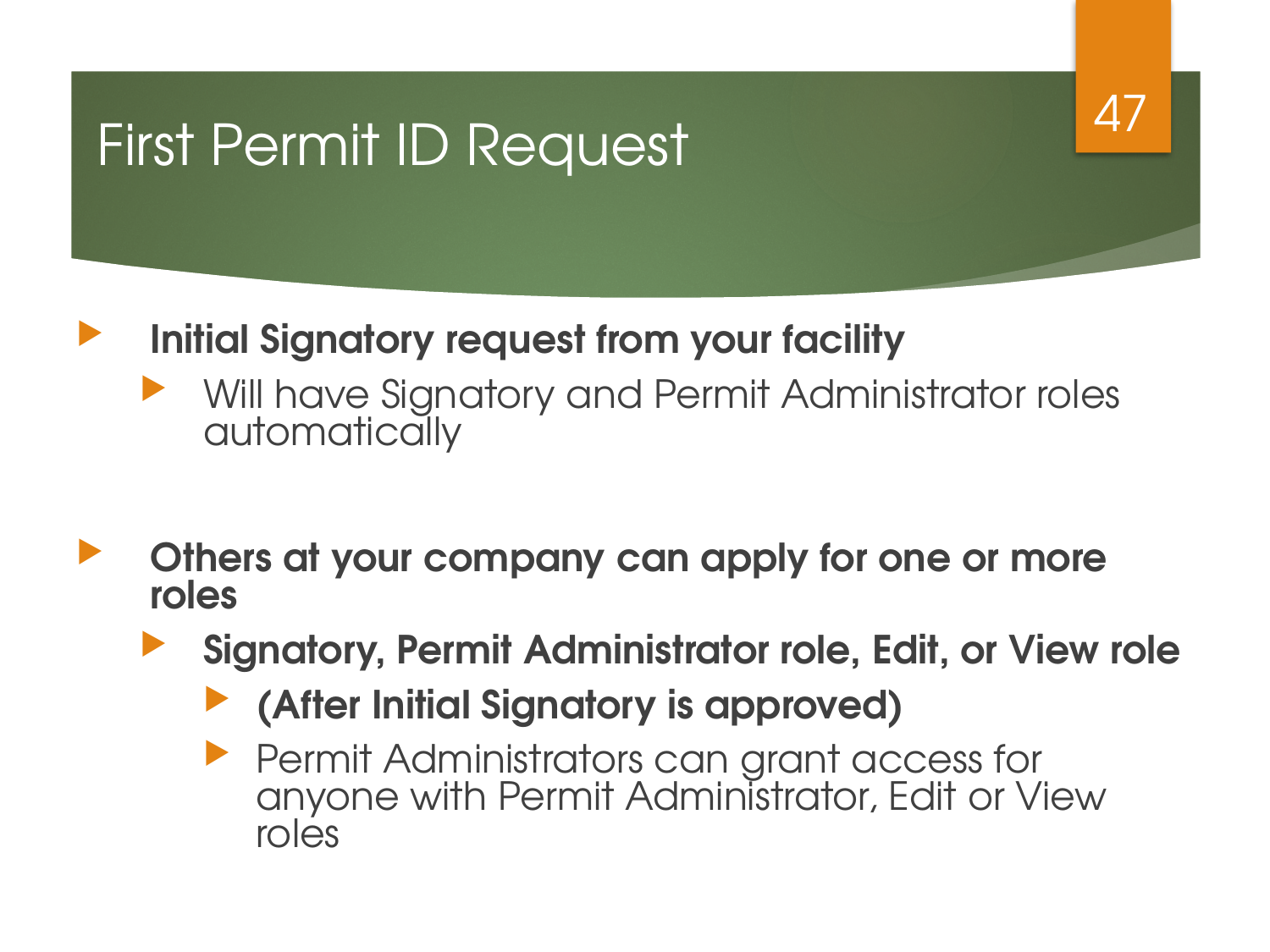

47
# First Permit ID Request
Initial Signatory request from your facility
Will have Signatory and Permit Administrator roles automatically

Others at your company can apply for one or more roles
Signatory, Permit Administrator role, Edit, or View role
(After Initial Signatory is approved)
Permit Administrators can grant access for anyone with Permit Administrator, Edit or View roles